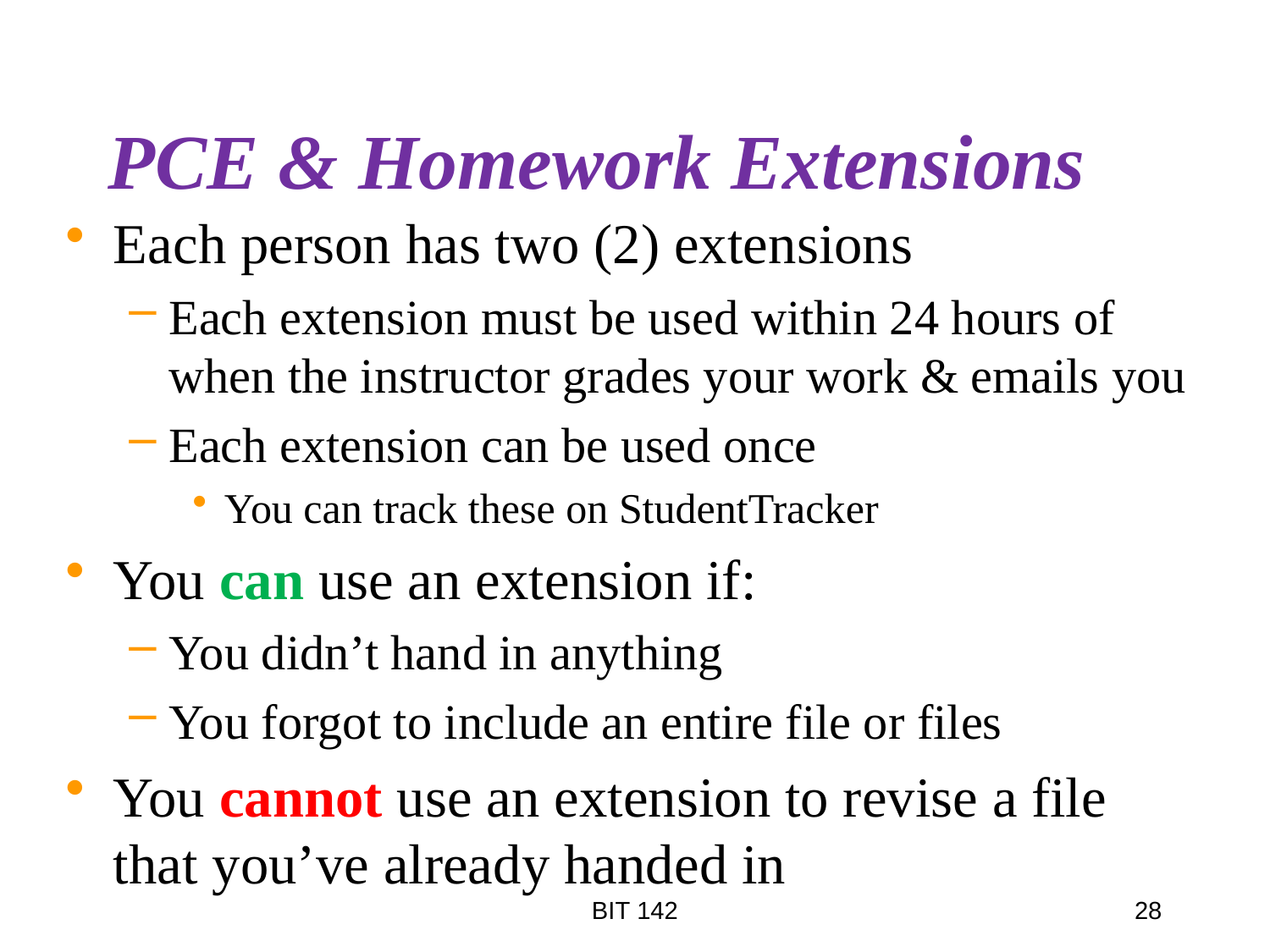

# PCE & Homework Extensions
Each person has two (2) extensions
Each extension must be used within 24 hours of when the instructor grades your work & emails you
Each extension can be used once
You can track these on StudentTracker
You can use an extension if:
You didn’t hand in anything
You forgot to include an entire file or files
You cannot use an extension to revise a file that you’ve already handed in

BIT 142
28